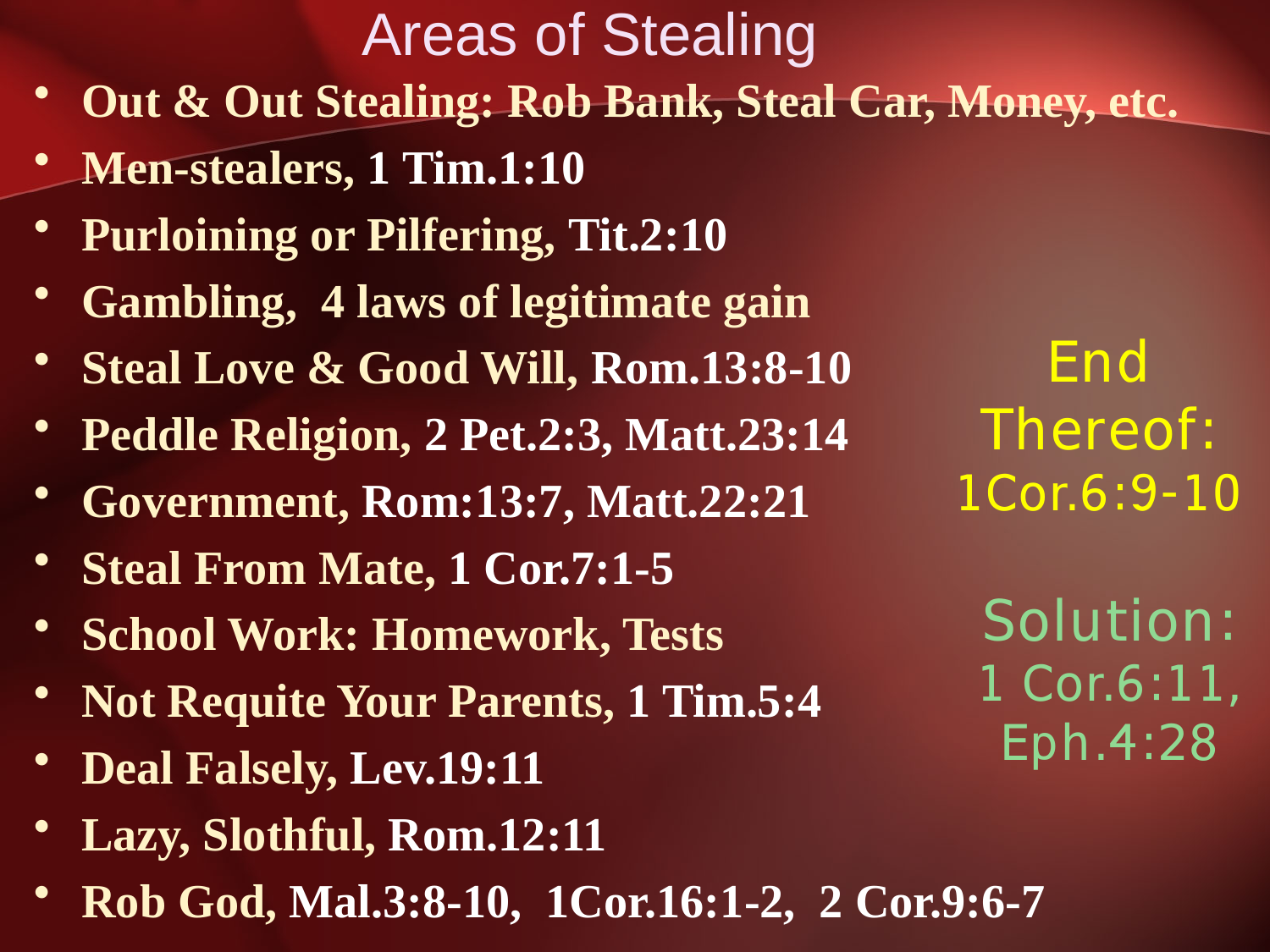

# Areas of Stealing
Out & Out Stealing: Rob Bank, Steal Car, Money, etc.
Men-stealers, 1 Tim.1:10
Purloining or Pilfering, Tit.2:10
Gambling,  4 laws of legitimate gain
Steal Love & Good Will, Rom.13:8-10
Peddle Religion, 2 Pet.2:3, Matt.23:14
Government, Rom:13:7, Matt.22:21
Steal From Mate, 1 Cor.7:1-5
School Work: Homework, Tests
Not Requite Your Parents, 1 Tim.5:4
Deal Falsely, Lev.19:11
Lazy, Slothful, Rom.12:11
Rob God, Mal.3:8-10,  1Cor.16:1-2,  2 Cor.9:6-7

End Thereof: 1Cor.6:9-10
Solution: 1 Cor.6:11, Eph.4:28